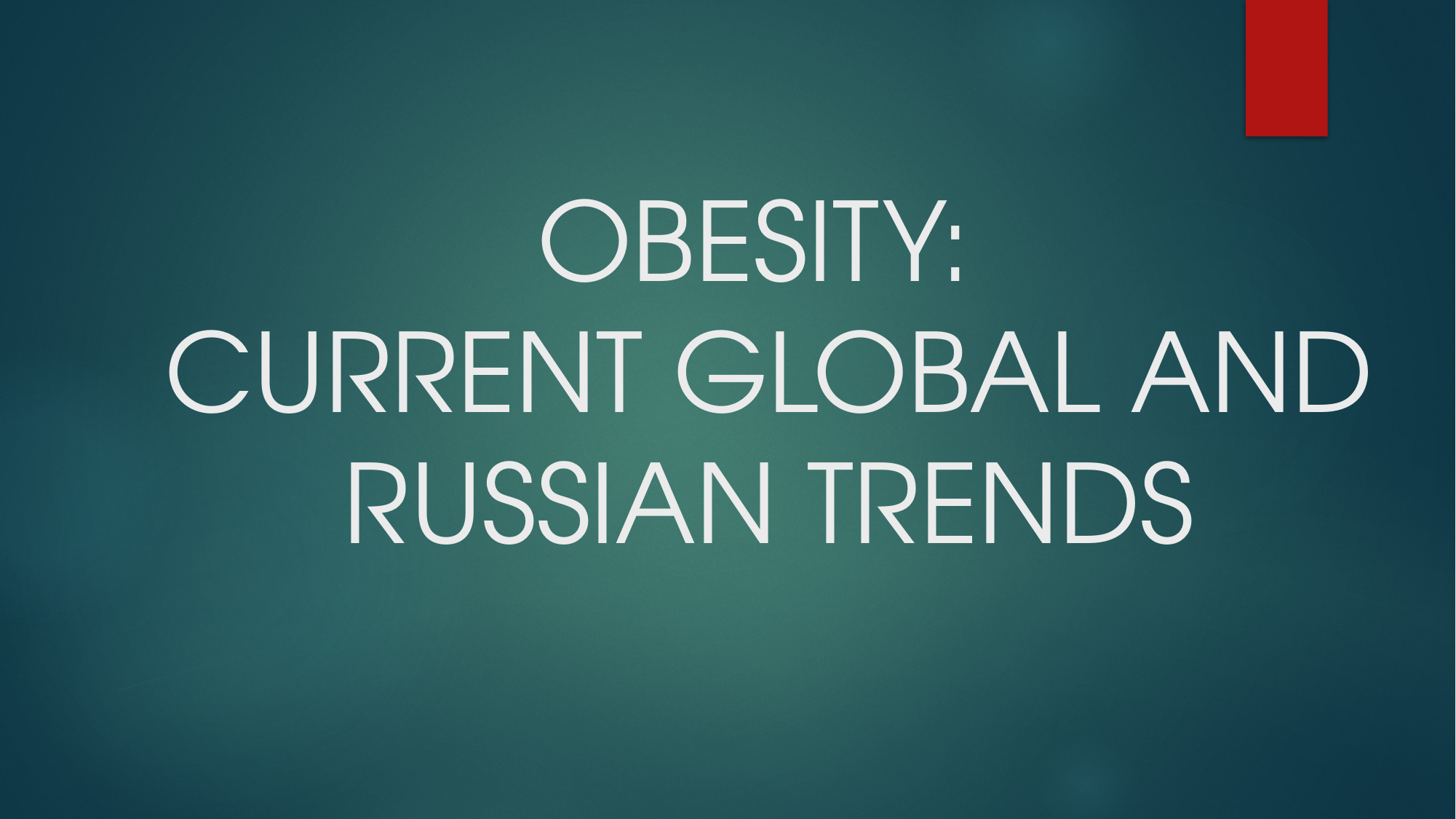

# OBESITY: CURRENT GLOBAL AND RUSSIAN TRENDS